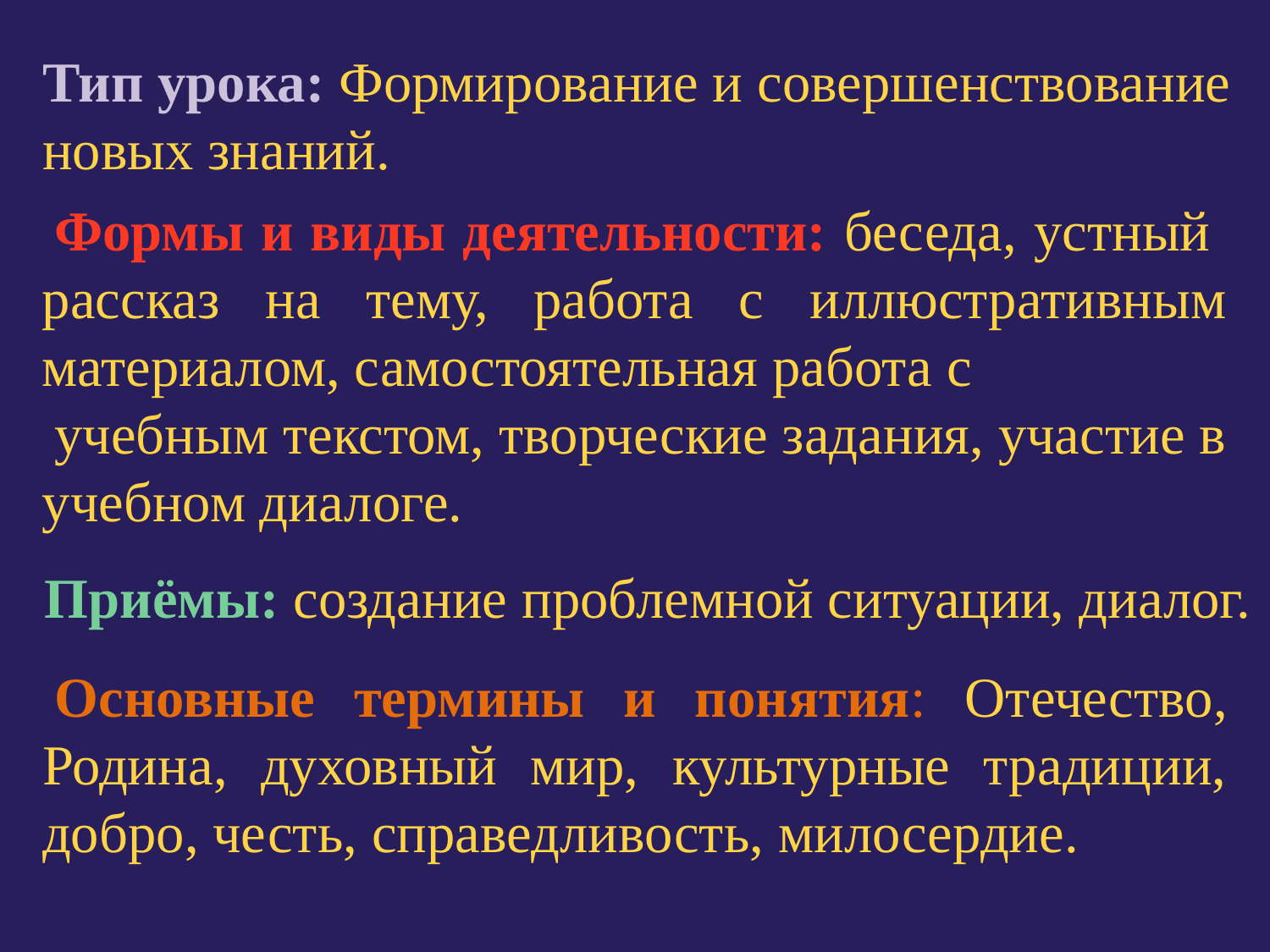

Тип урока: Формирование и совершенствование  новых знаний.
Формы и виды деятельности: беседа, устный  рассказ на тему, работа с иллюстративным материалом, самостоятельная работа с
учебным текстом, творческие задания, участие в учебном диалоге.
Приёмы: создание проблемной ситуации, диалог.
Основные термины и понятия: Отечество, Родина, духовный мир, культурные традиции, добро, честь, справедливость, милосердие.